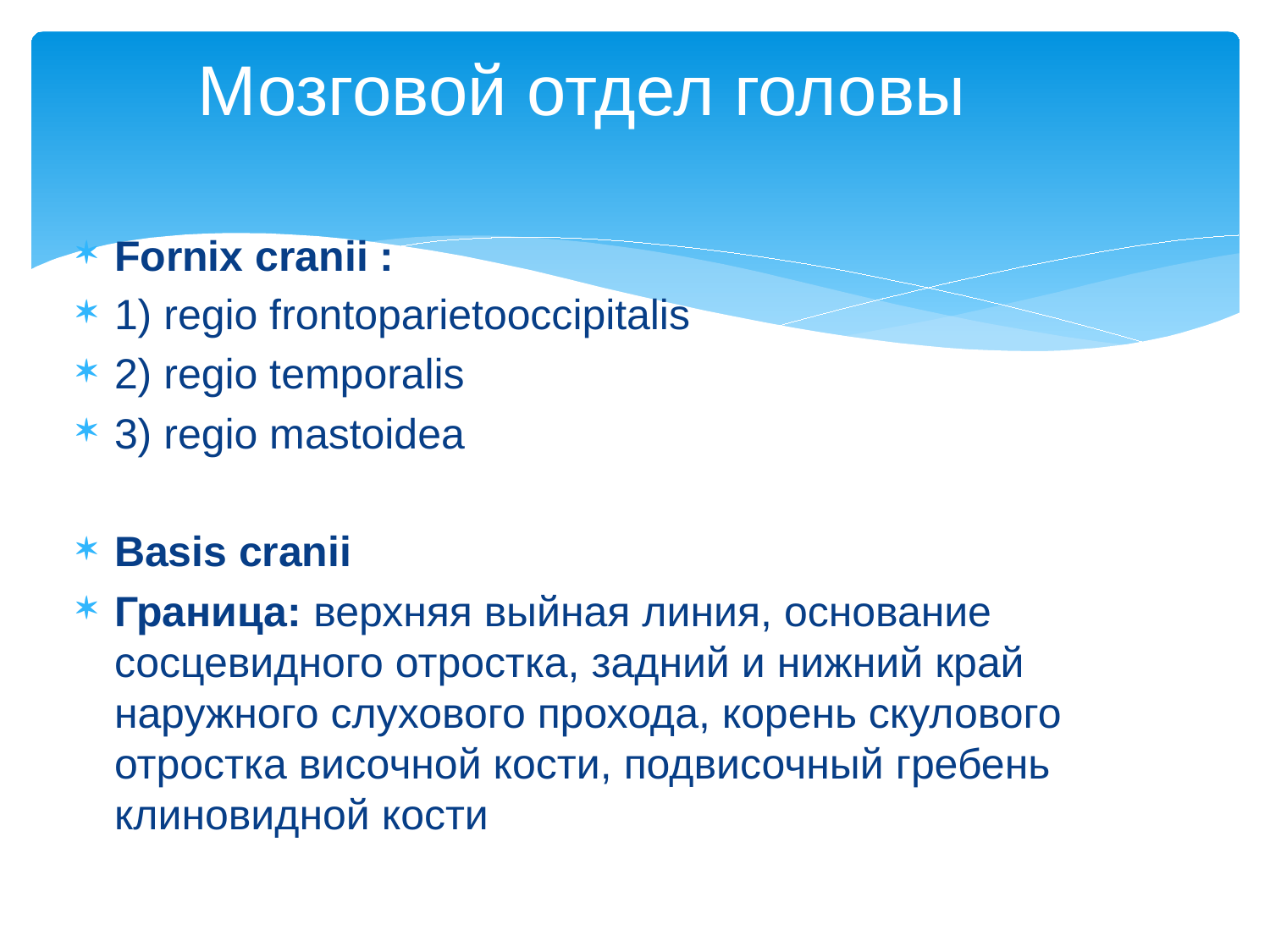

# Мозговой отдел головы
Fornix cranii :
1) regio frontoparietooccipitalis
2) regio temporalis
3) regio mastoidea

Basis cranii
Граница: верхняя выйная линия, основание сосцевидного отростка, задний и нижний край наружного слухового прохода, корень скулового отростка височной кости, подвисочный гребень клиновидной кости